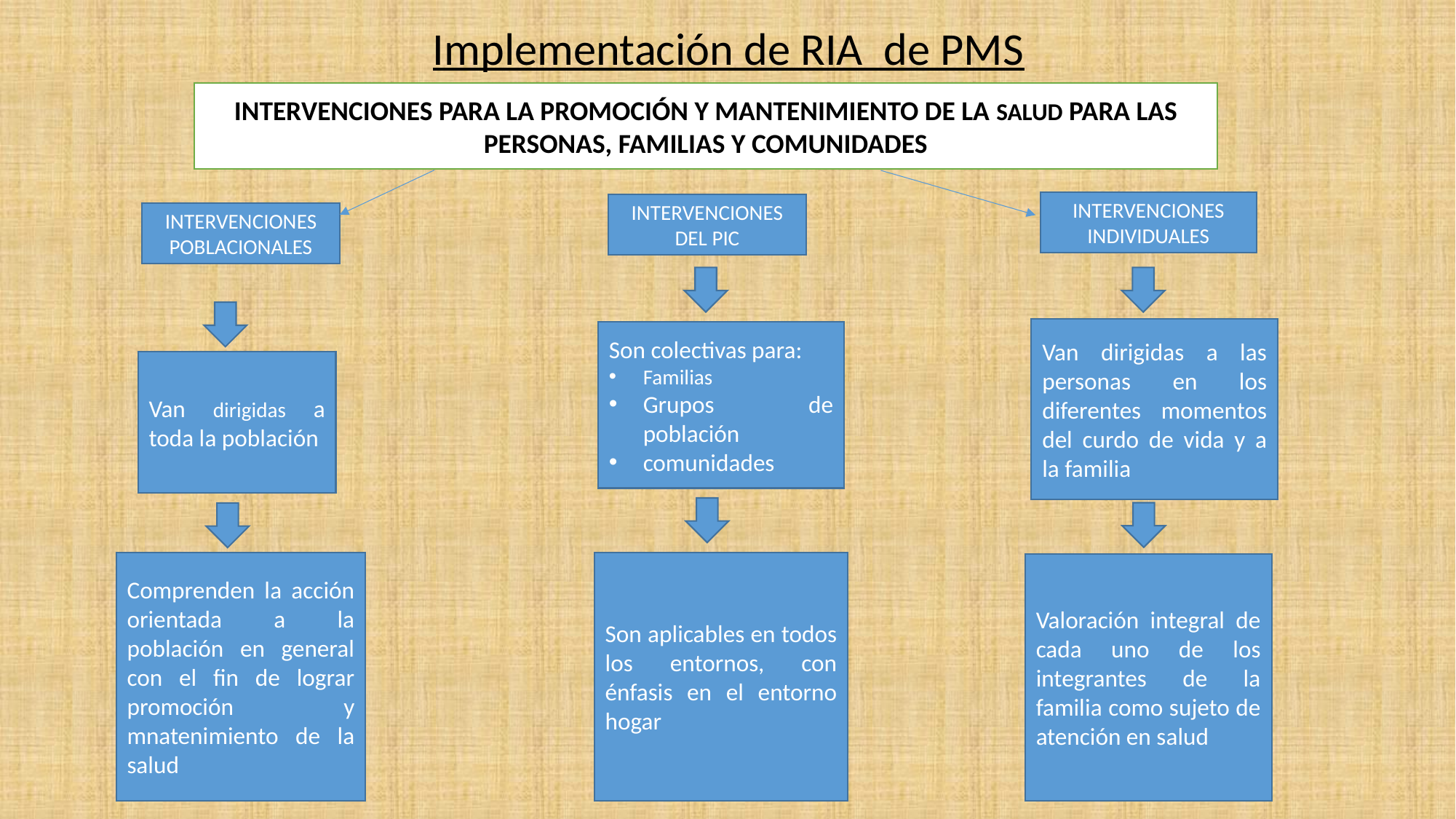

Implementación de RIA  de PMS
INTERVENCIONES PARA LA PROMOCIÓN Y MANTENIMIENTO DE LA SALUD PARA LAS PERSONAS, FAMILIAS Y COMUNIDADES
INTERVENCIONES INDIVIDUALES
INTERVENCIONES DEL PIC
INTERVENCIONES POBLACIONALES

Van dirigidas a las personas en los diferentes momentos del curdo de vida y a la familia
Son colectivas para:
Familias
Grupos de población
comunidades
Van dirigidas a toda la población

Comprenden la acción orientada a la población en general con el fin de lograr promoción y mnatenimiento de la salud
Son aplicables en todos los entornos, con énfasis en el entorno hogar
Valoración integral de cada uno de los integrantes de la familia como sujeto de atención en salud